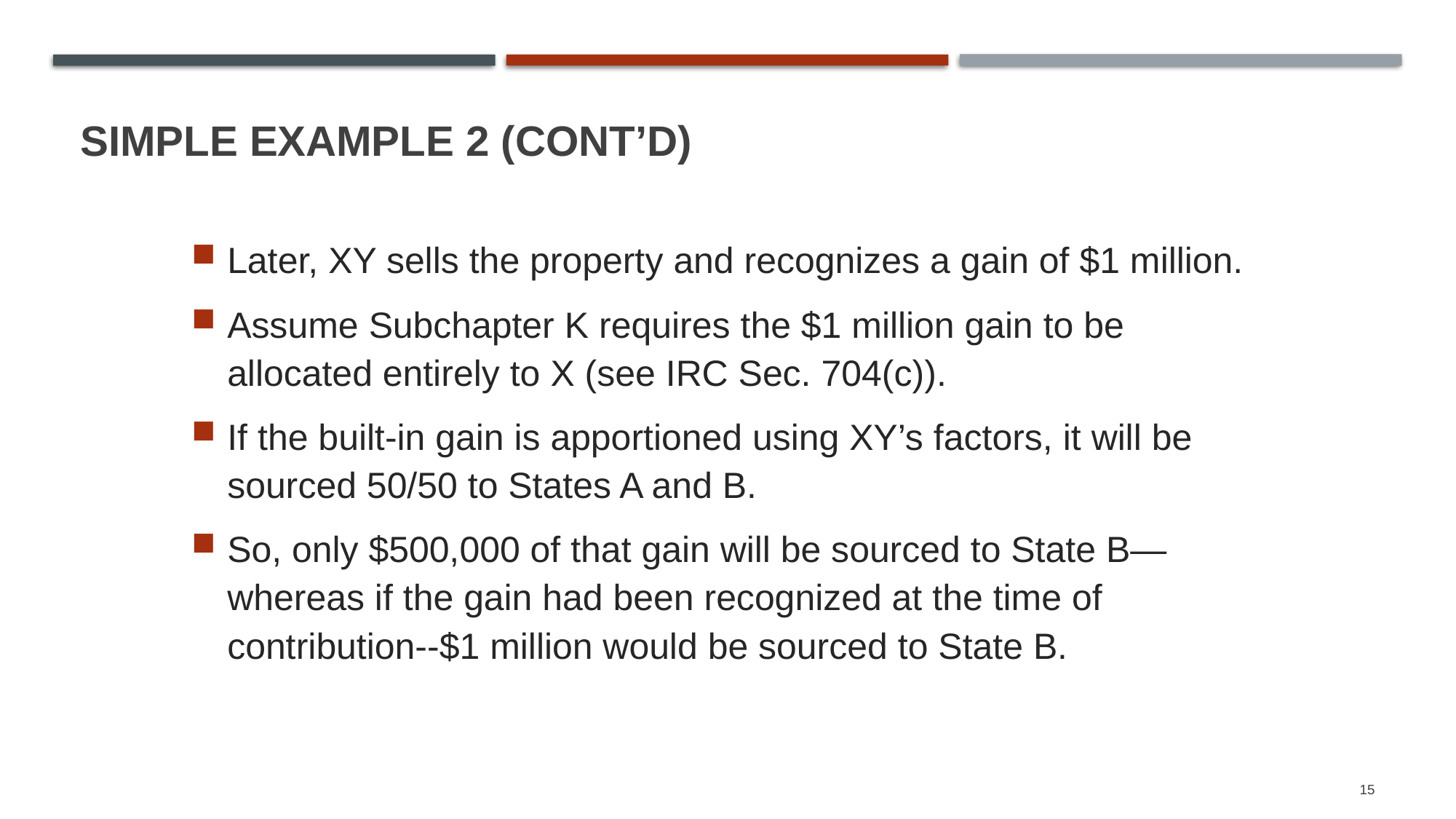

# Simple Example 2 (cont’d)
Later, XY sells the property and recognizes a gain of $1 million.
Assume Subchapter K requires the $1 million gain to be allocated entirely to X (see IRC Sec. 704(c)).
If the built-in gain is apportioned using XY’s factors, it will be sourced 50/50 to States A and B.
So, only $500,000 of that gain will be sourced to State B—whereas if the gain had been recognized at the time of contribution--$1 million would be sourced to State B.

15